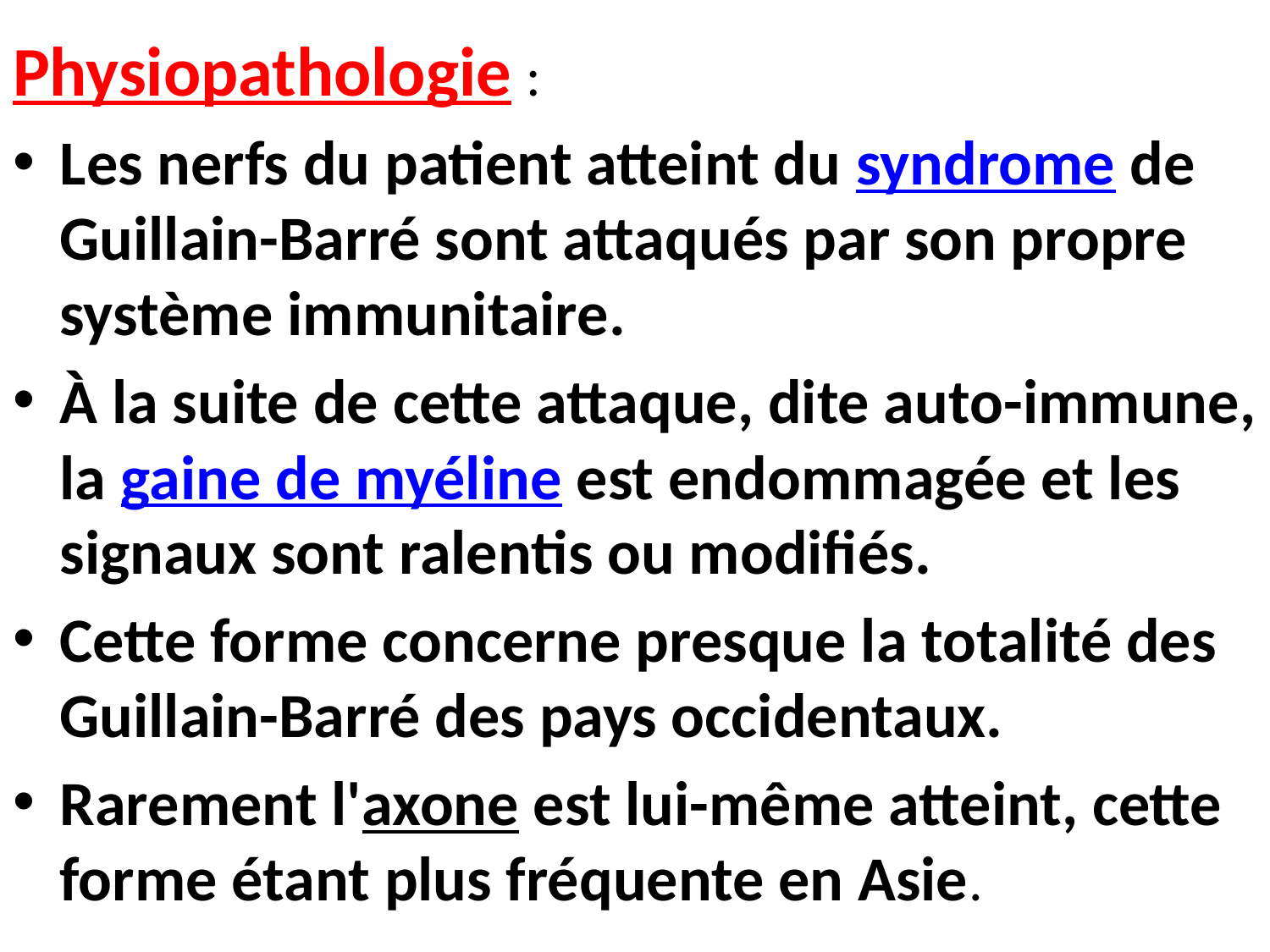

Physiopathologie :
Les nerfs du patient atteint du syndrome de Guillain-Barré sont attaqués par son propre système immunitaire.
À la suite de cette attaque, dite auto-immune, la gaine de myéline est endommagée et les signaux sont ralentis ou modifiés.
Cette forme concerne presque la totalité des Guillain-Barré des pays occidentaux.
Rarement l'axone est lui-même atteint, cette forme étant plus fréquente en Asie.